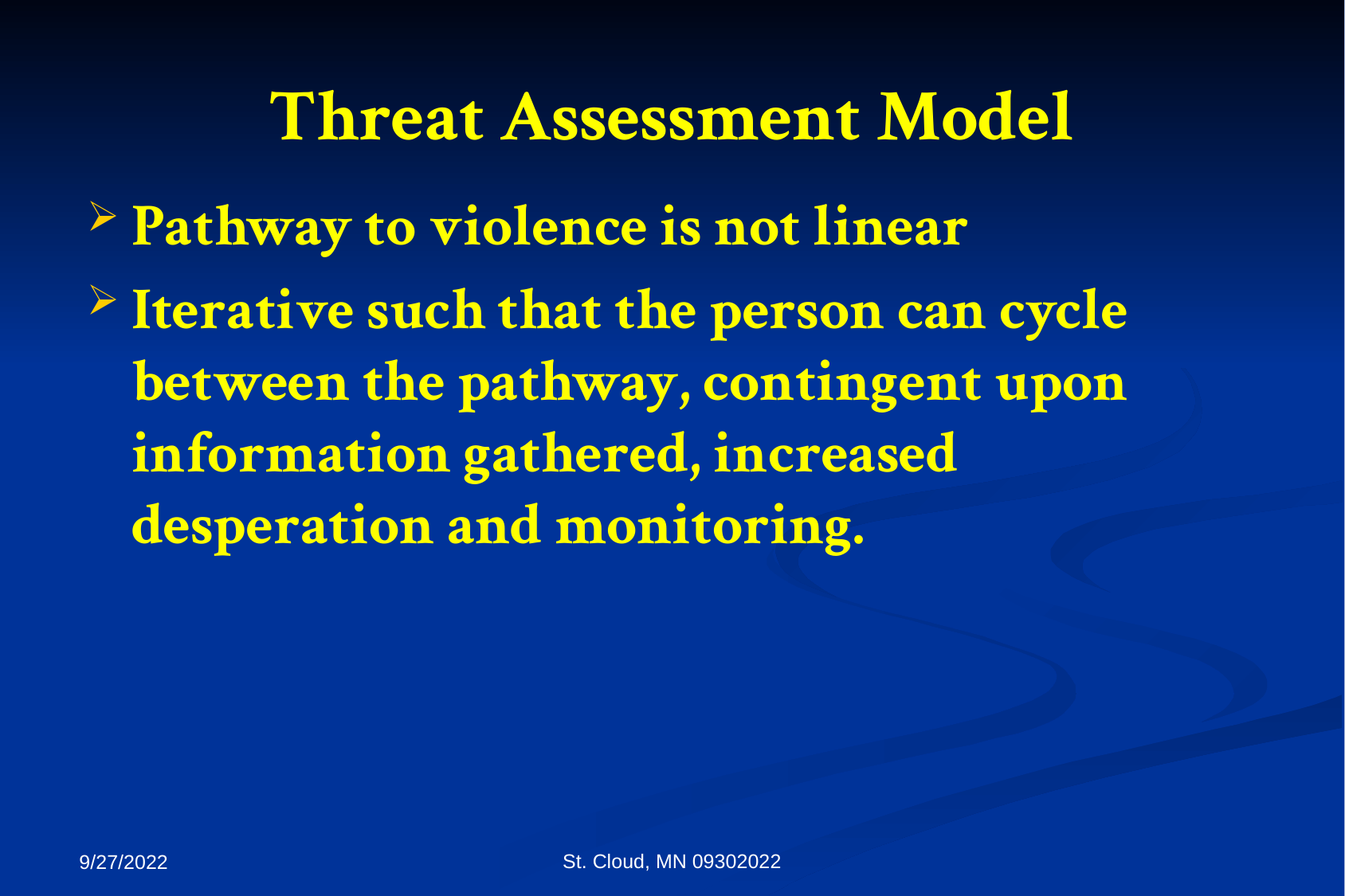

# Threat Assessment Model
Pathway to violence is not linear
Iterative such that the person can cycle between the pathway, contingent upon information gathered, increased desperation and monitoring.

St. Cloud, MN 09302022
9/27/2022